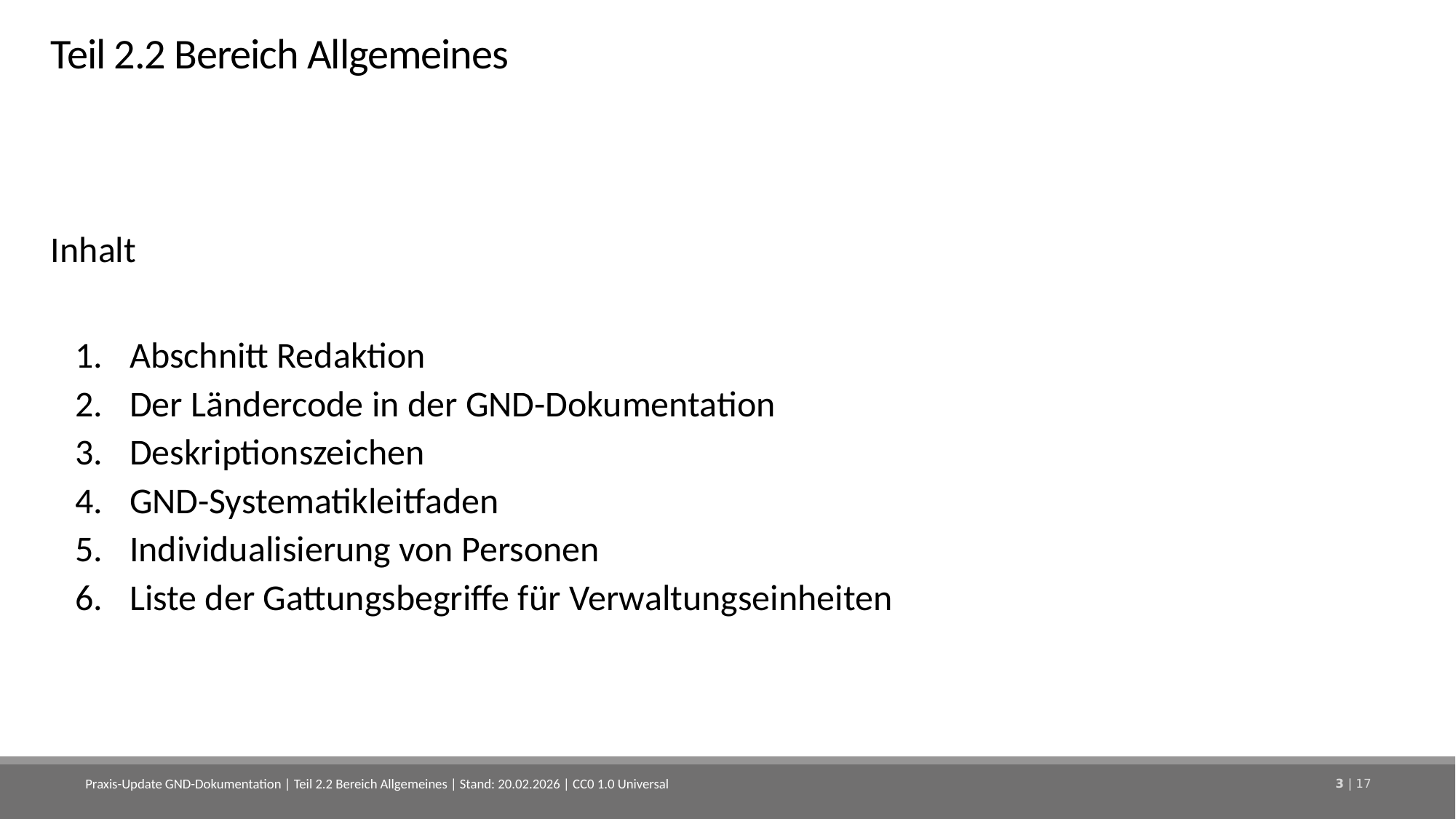

# Teil 2.2 Bereich Allgemeines

Inhalt

Abschnitt Redaktion
Der Ländercode in der GND-Dokumentation
Deskriptionszeichen
GND-Systematikleitfaden
Individualisierung von Personen
Liste der Gattungsbegriffe für Verwaltungseinheiten

Praxis-Update GND-Dokumentation | Teil 2.2 Bereich Allgemeines | Stand: 20.02.2026 | CC0 1.0 Universal
3 | 17